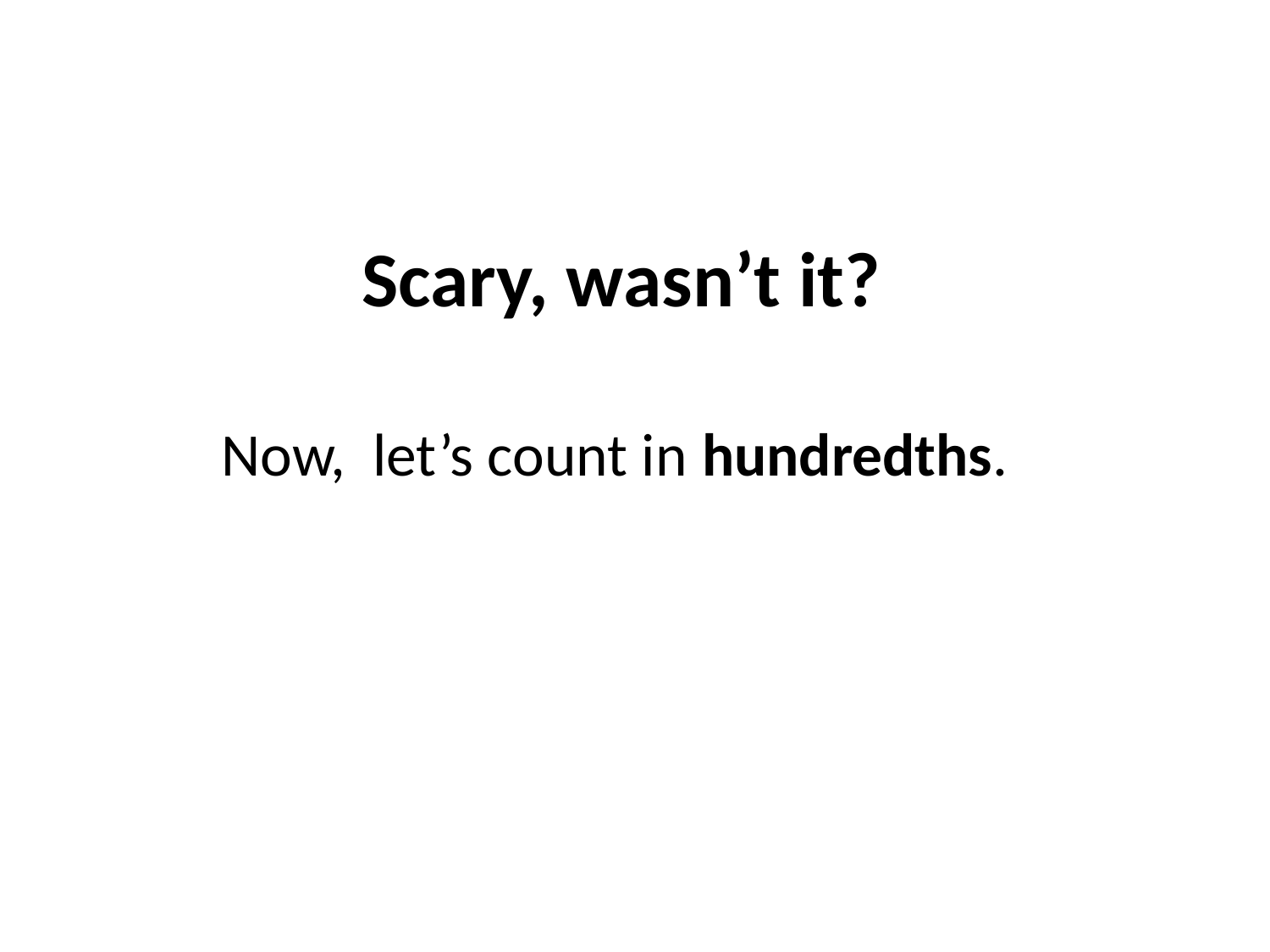

#
Scary, wasn’t it?

Now,  let’s count in hundredths.